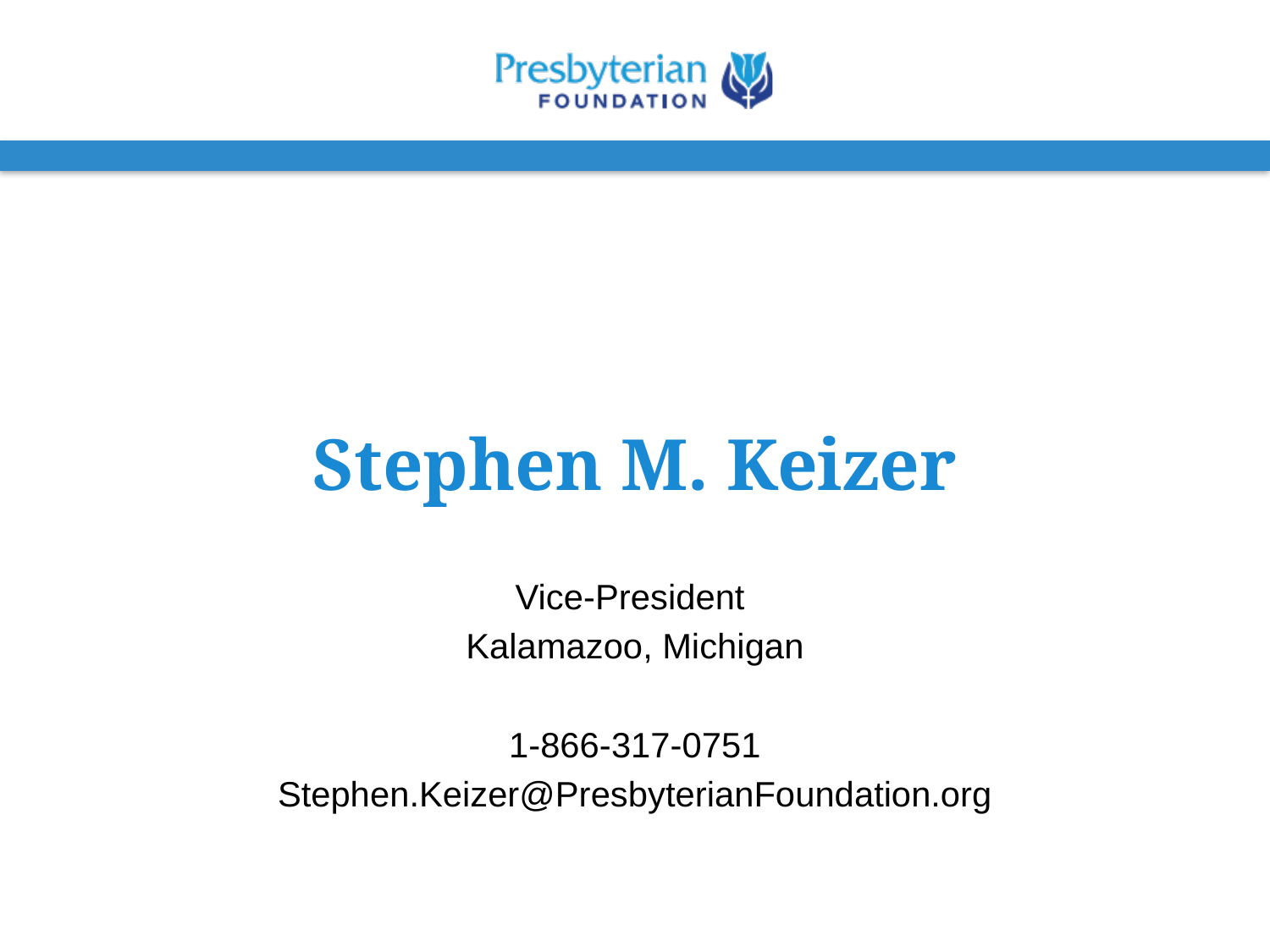

# Stephen M. Keizer

Vice-President
Kalamazoo, Michigan

1-866-317-0751
Stephen.Keizer@PresbyterianFoundation.org